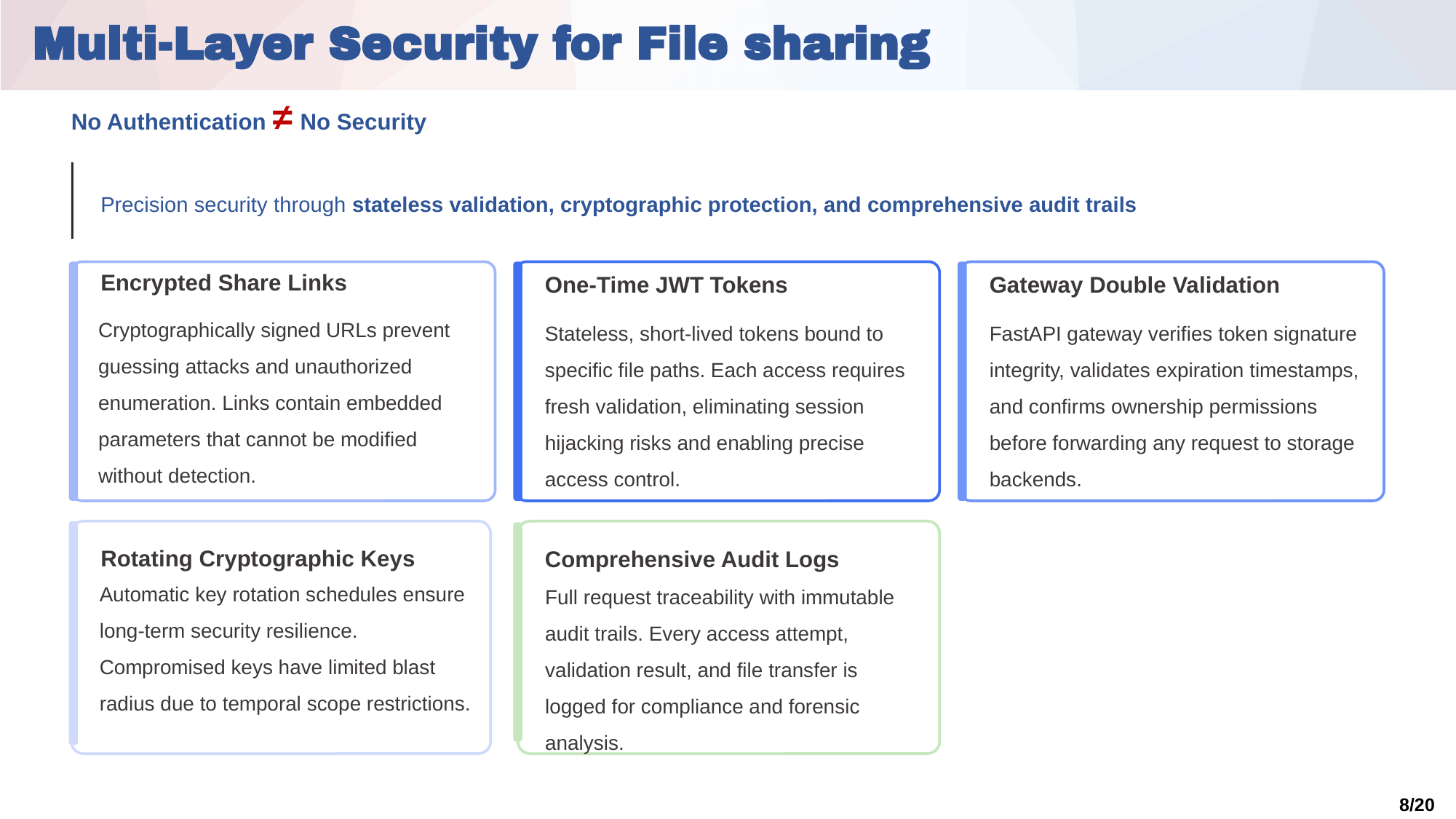

# Multi-Layer Security for File sharing

No Authentication ≠ No Security

Precision security through stateless validation, cryptographic protection, and comprehensive audit trails
Encrypted Share Links

Gateway Double Validation
One-Time JWT Tokens
Cryptographically signed URLs prevent guessing attacks and unauthorized enumeration. Links contain embedded parameters that cannot be modified without detection.
FastAPI gateway verifies token signature integrity, validates expiration timestamps, and confirms ownership permissions before forwarding any request to storage backends.
Stateless, short-lived tokens bound to specific file paths. Each access requires fresh validation, eliminating session hijacking risks and enabling precise access control.

Rotating Cryptographic Keys
Comprehensive Audit Logs
Automatic key rotation schedules ensure long-term security resilience. Compromised keys have limited blast radius due to temporal scope restrictions.
Full request traceability with immutable audit trails. Every access attempt, validation result, and file transfer is logged for compliance and forensic analysis.
8/20